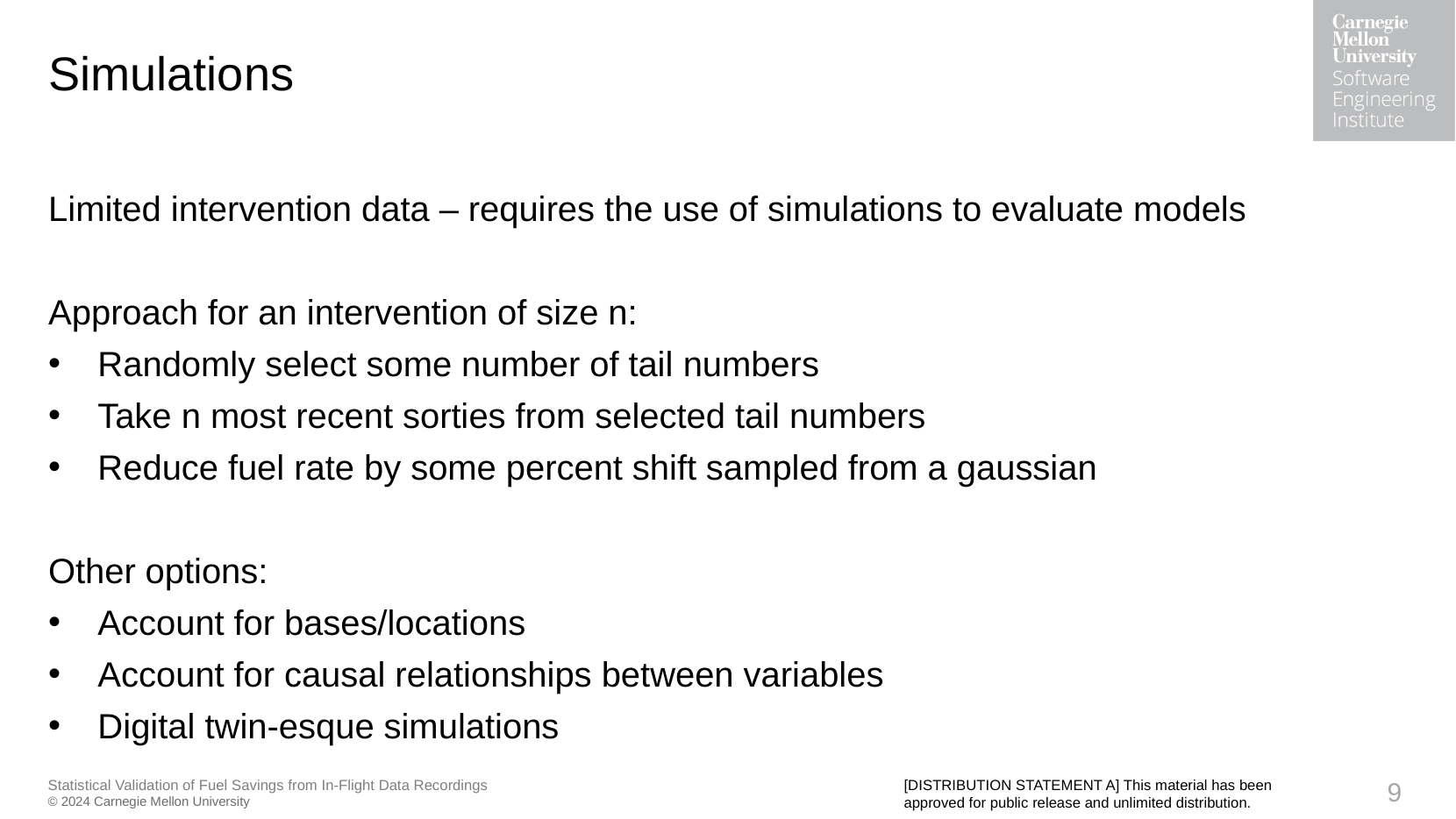

# Simulations
Limited intervention data – requires the use of simulations to evaluate models

Approach for an intervention of size n:
Randomly select some number of tail numbers
Take n most recent sorties from selected tail numbers
Reduce fuel rate by some percent shift sampled from a gaussian

Other options:
Account for bases/locations
Account for causal relationships between variables
Digital twin-esque simulations